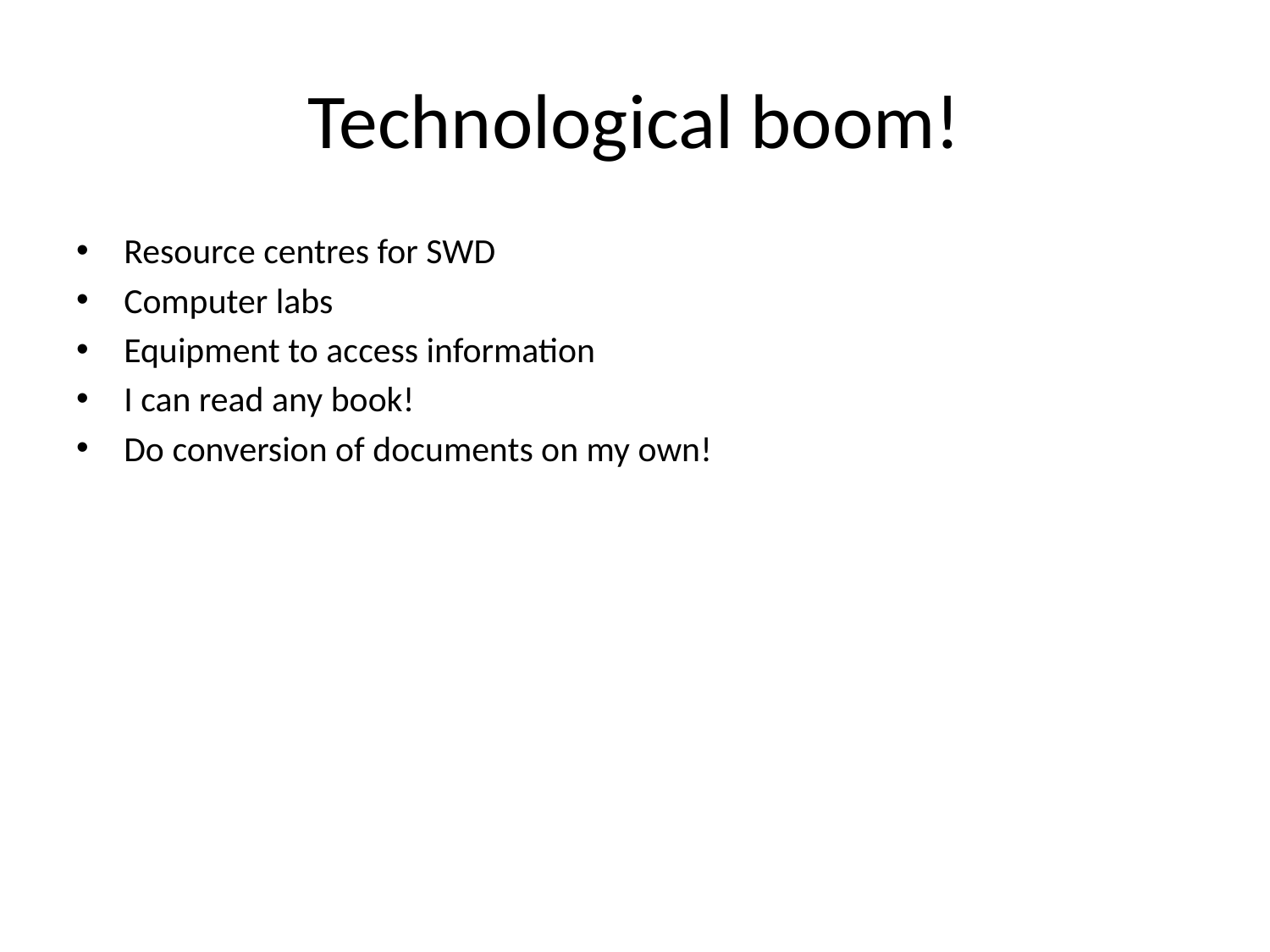

# Technological boom!
Resource centres for SWD
Computer labs
Equipment to access information
I can read any book!
Do conversion of documents on my own!